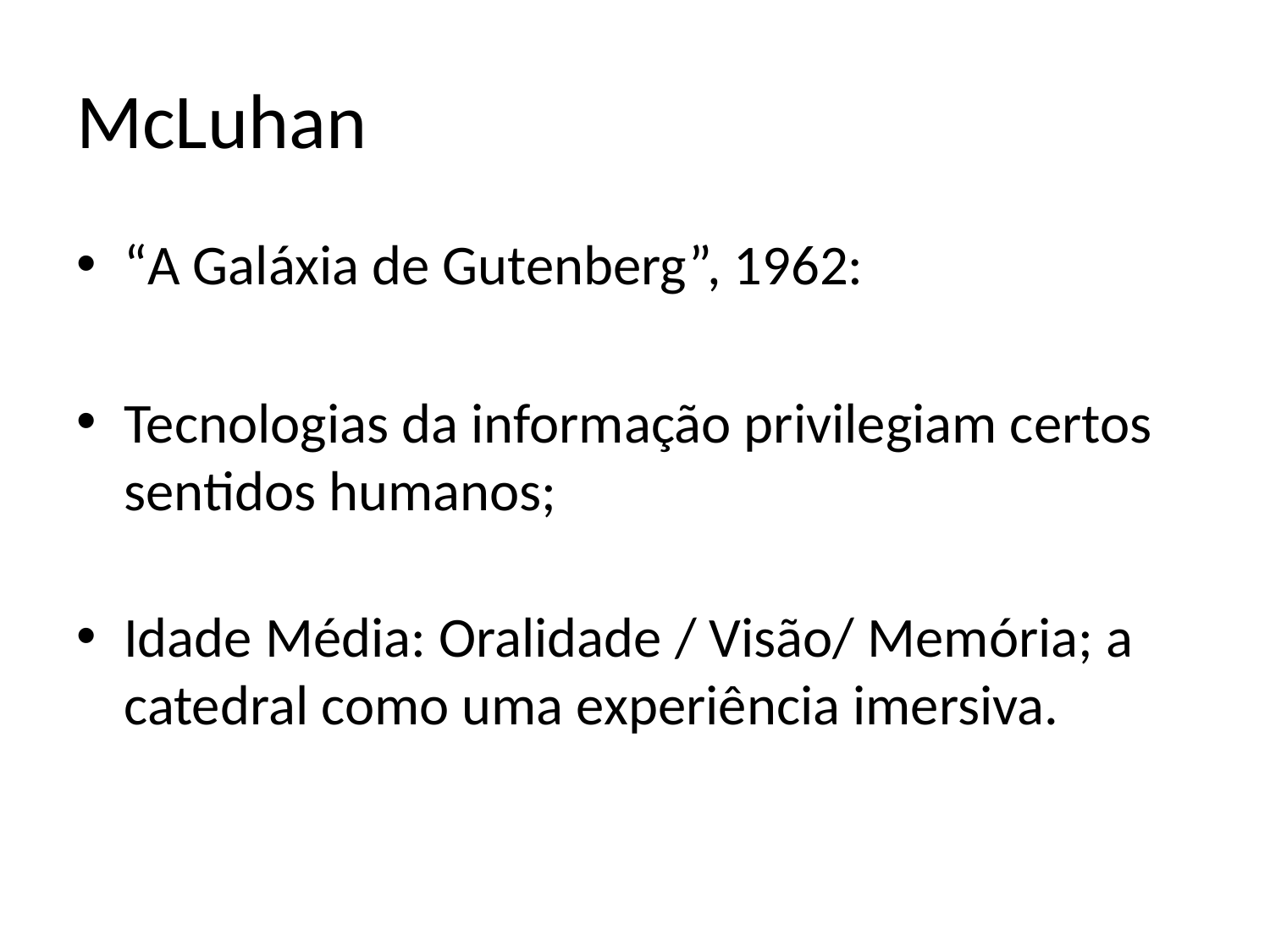

# McLuhan
“A Galáxia de Gutenberg”, 1962:

Tecnologias da informação privilegiam certos sentidos humanos;
Idade Média: Oralidade / Visão/ Memória; a catedral como uma experiência imersiva.